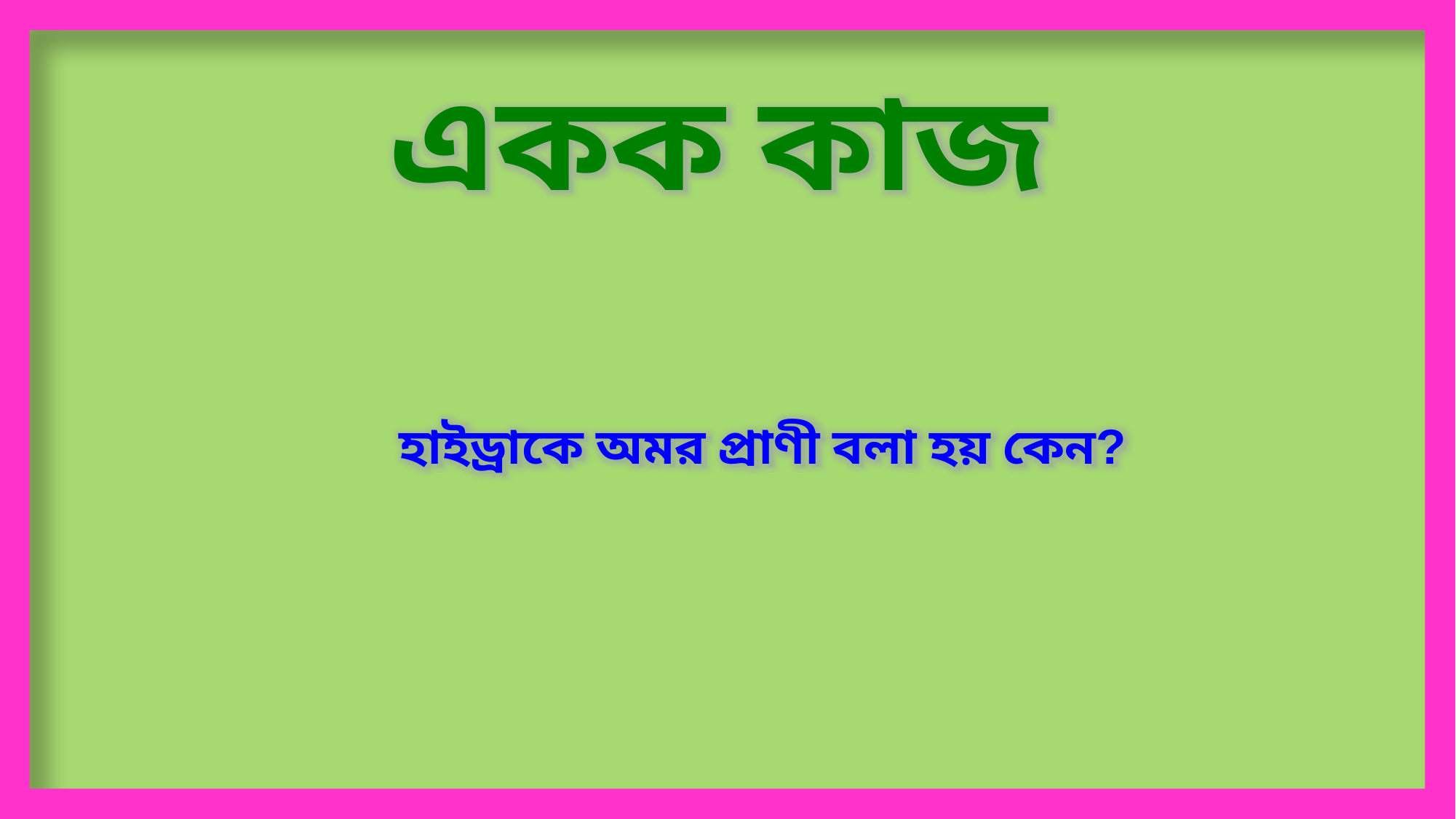

একক কাজ
 হাইড্রাকে অমর প্রাণী বলা হয় কেন?